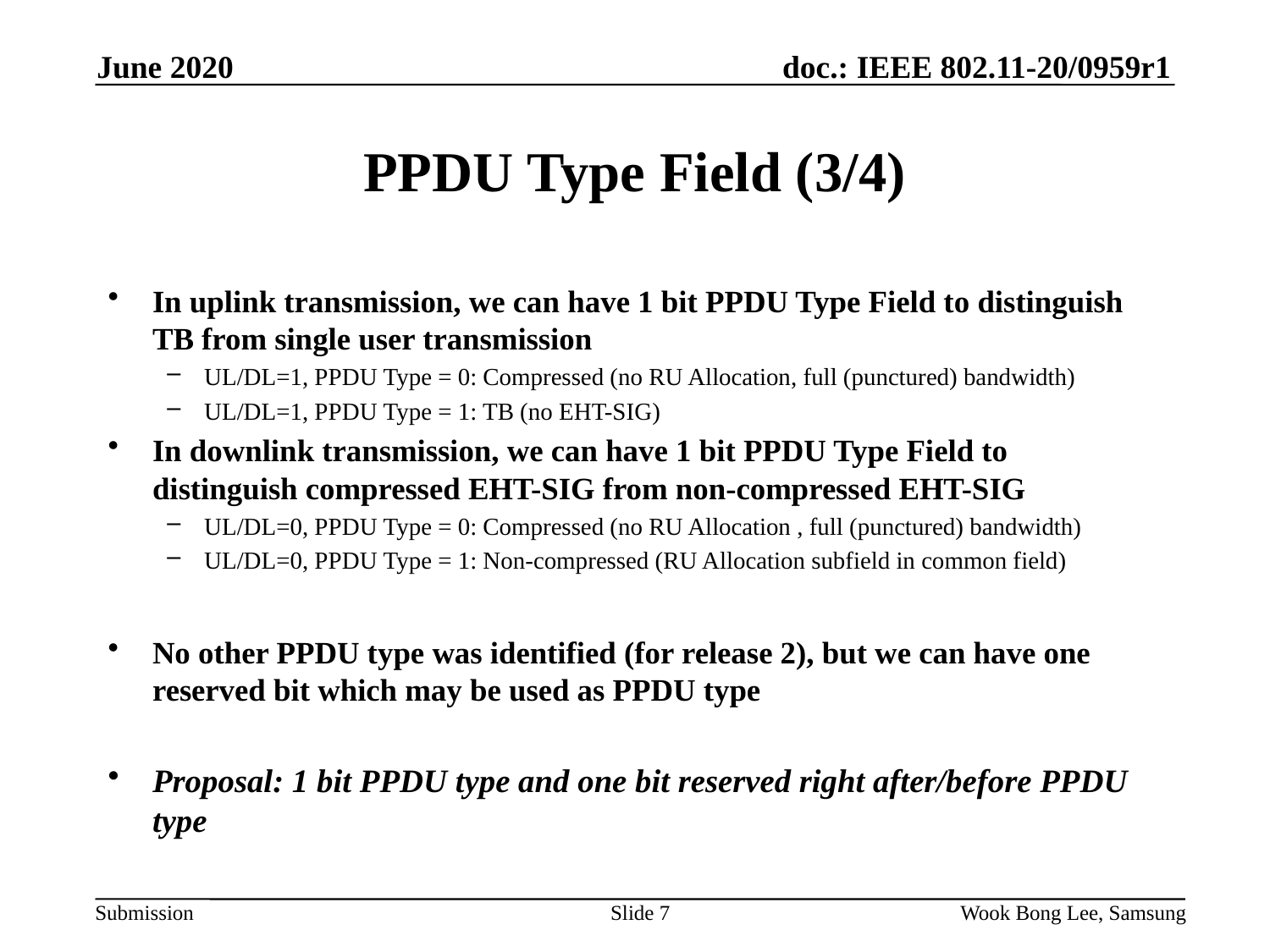

June 2020
# PPDU Type Field (3/4)
In uplink transmission, we can have 1 bit PPDU Type Field to distinguish TB from single user transmission
UL/DL=1, PPDU Type = 0: Compressed (no RU Allocation, full (punctured) bandwidth)
UL/DL=1, PPDU Type = 1: TB (no EHT-SIG)
In downlink transmission, we can have 1 bit PPDU Type Field to distinguish compressed EHT-SIG from non-compressed EHT-SIG
UL/DL=0, PPDU Type = 0: Compressed (no RU Allocation , full (punctured) bandwidth)
UL/DL=0, PPDU Type = 1: Non-compressed (RU Allocation subfield in common field)

No other PPDU type was identified (for release 2), but we can have one reserved bit which may be used as PPDU type

Proposal: 1 bit PPDU type and one bit reserved right after/before PPDU type

Slide 7
Wook Bong Lee, Samsung